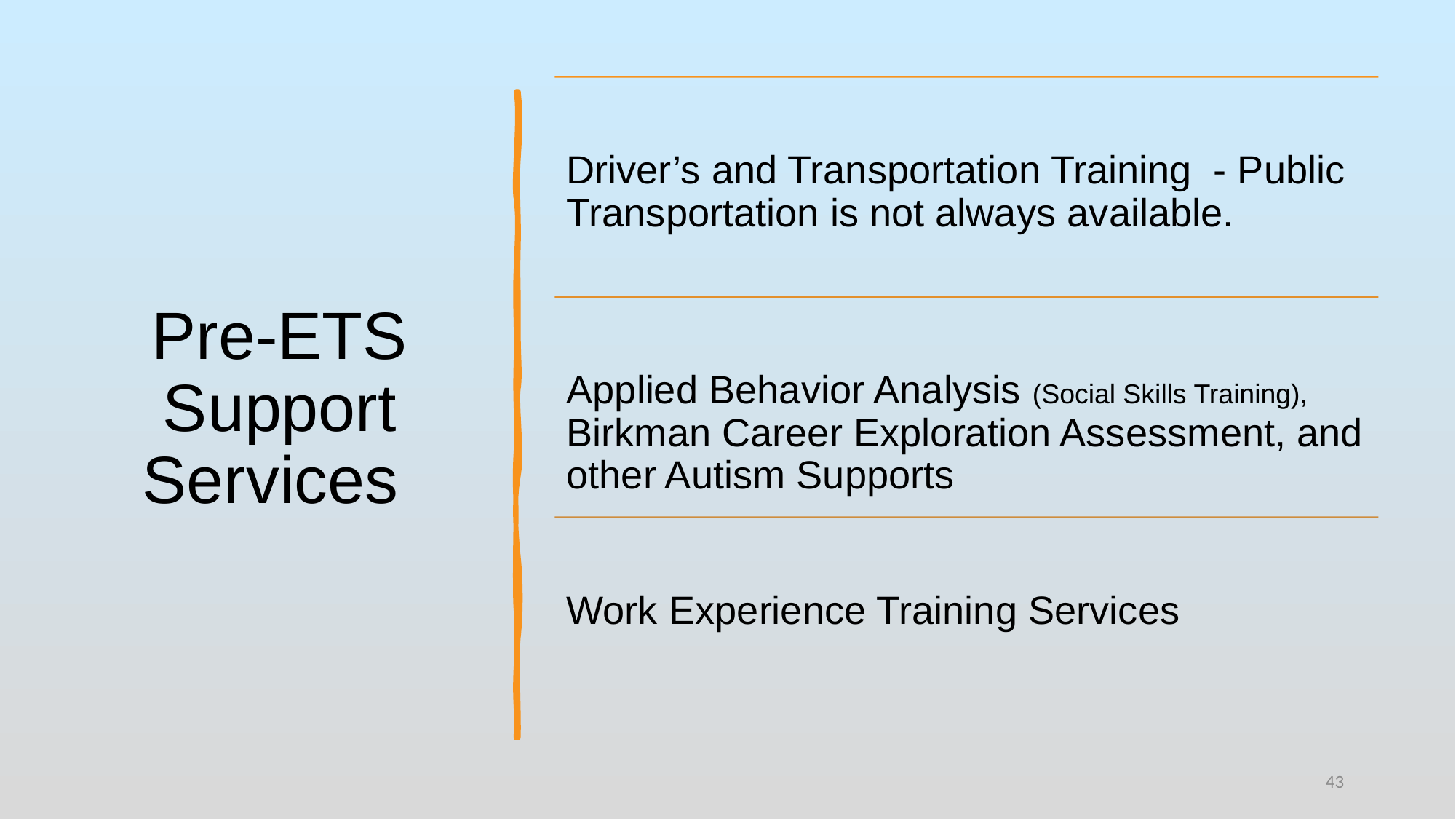

Driver’s and Transportation Training  - Public Transportation is not always available.

Applied Behavior Analysis (Social Skills Training), Birkman Career Exploration Assessment, and other Autism Supports

Work Experience Training Services
# Pre-ETS Support Services

43